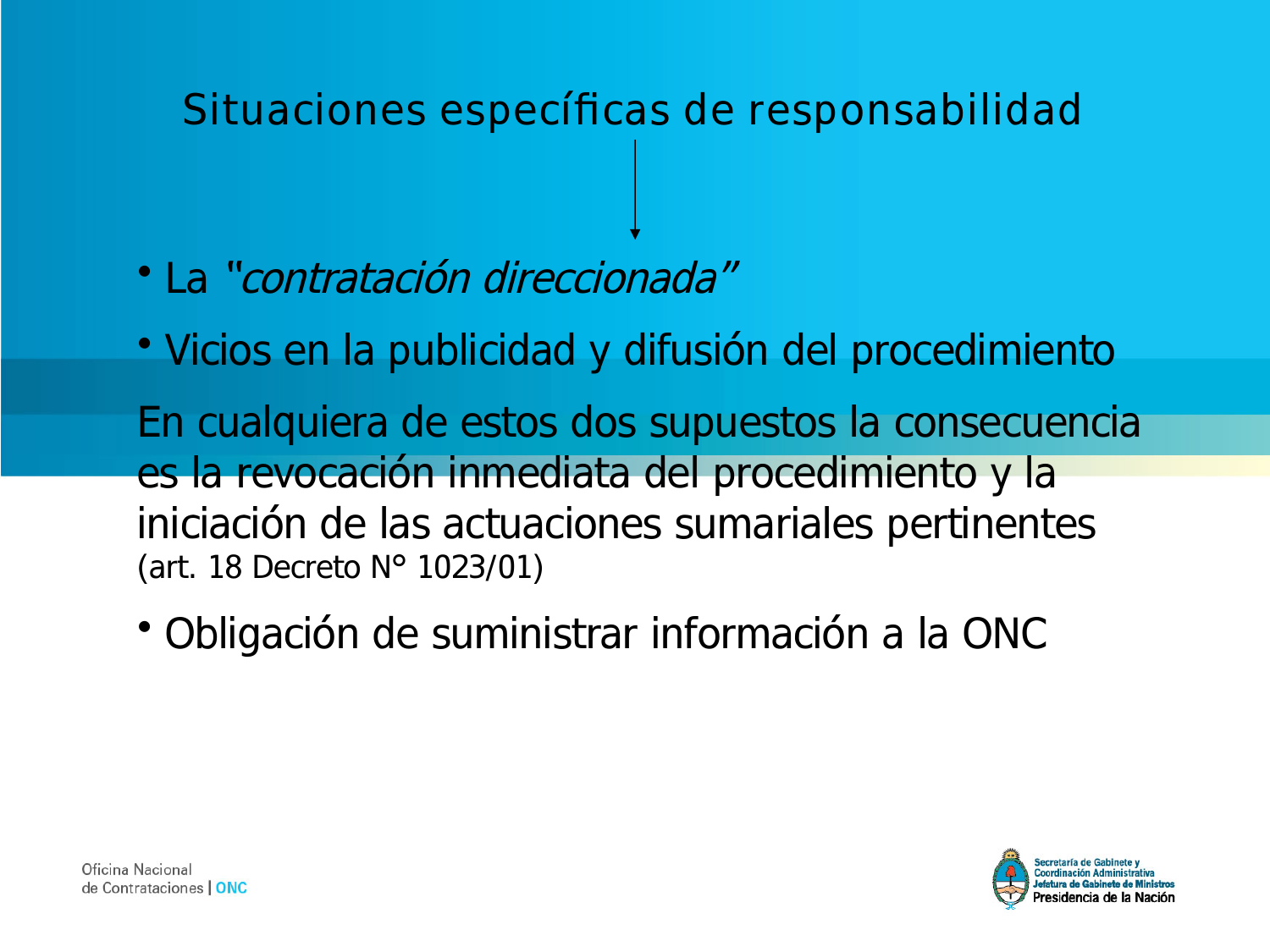

Situaciones específicas de responsabilidad

 La “contratación direccionada”
 Vicios en la publicidad y difusión del procedimiento
En cualquiera de estos dos supuestos la consecuencia es la revocación inmediata del procedimiento y la iniciación de las actuaciones sumariales pertinentes (art. 18 Decreto N° 1023/01)
 Obligación de suministrar información a la ONC